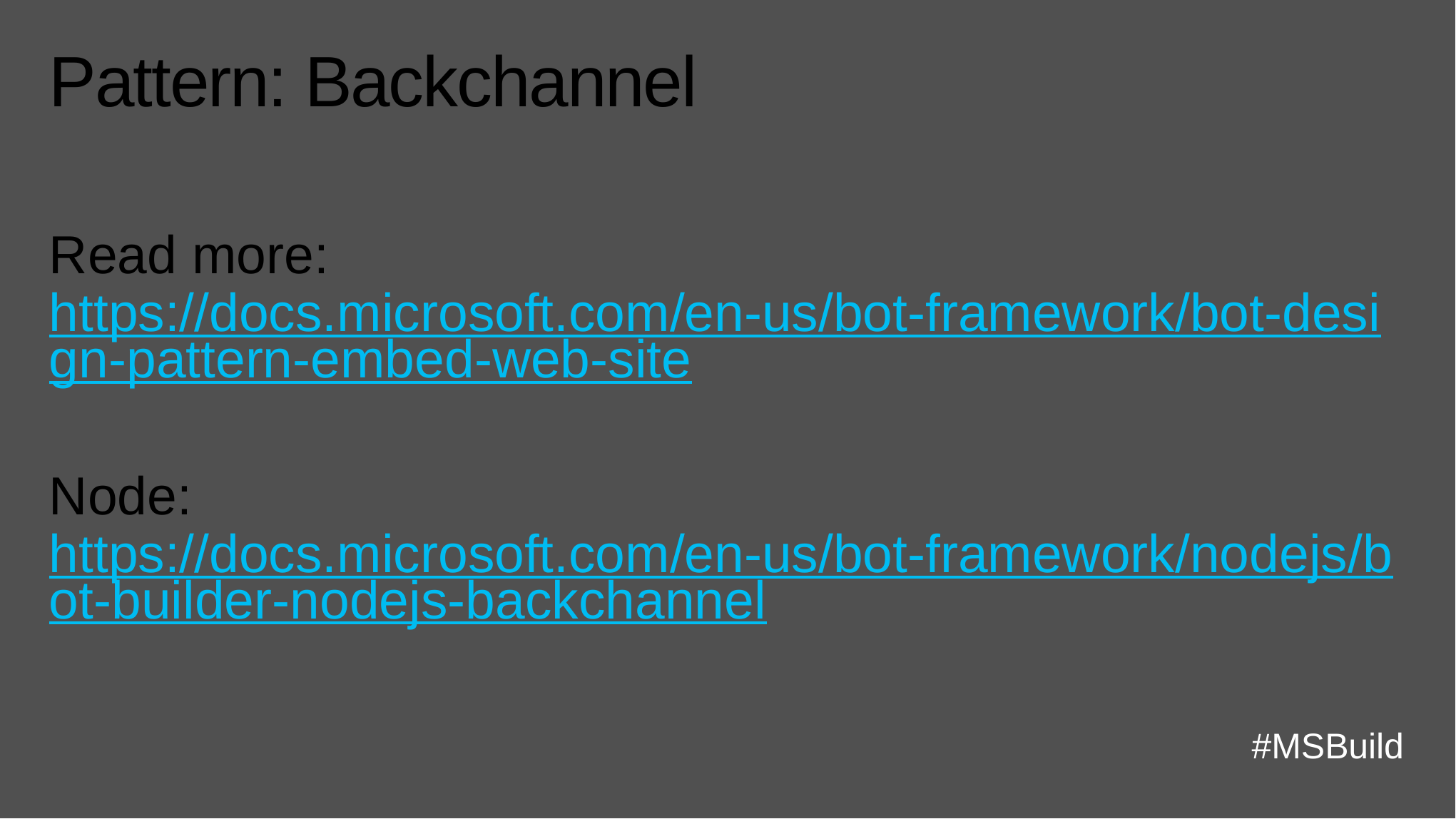

# Pattern: Backchannel

Read more: https://docs.microsoft.com/en-us/bot-framework/bot-design-pattern-embed-web-site

Node: https://docs.microsoft.com/en-us/bot-framework/nodejs/bot-builder-nodejs-backchannel

#MSBuild